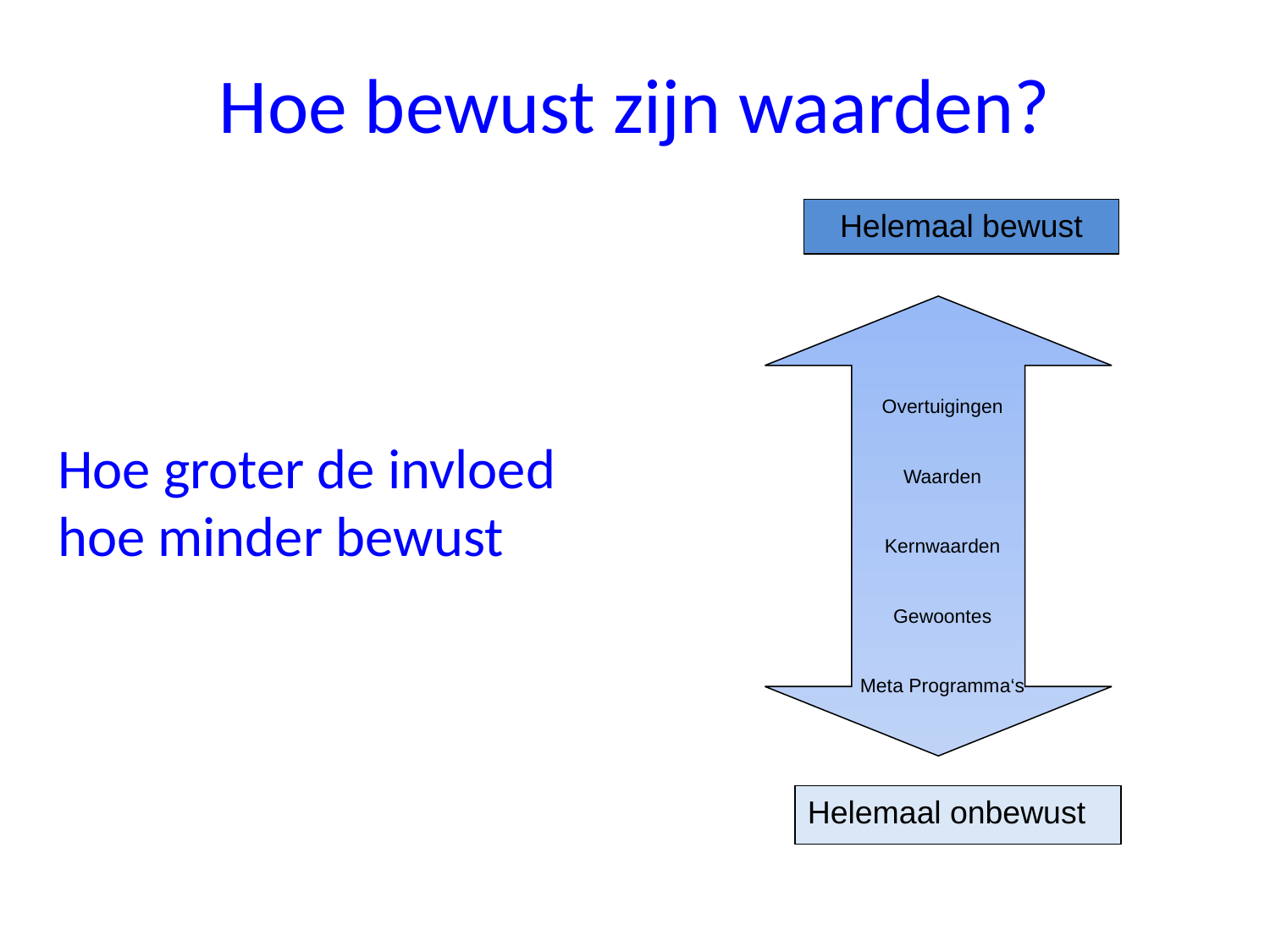

# Hoe bewust zijn waarden?
Helemaal bewust

Overtuigingen
Waarden
Kernwaarden
Gewoontes
Meta Programma‘s
Hoe groter de invloed hoe minder bewust
Helemaal onbewust